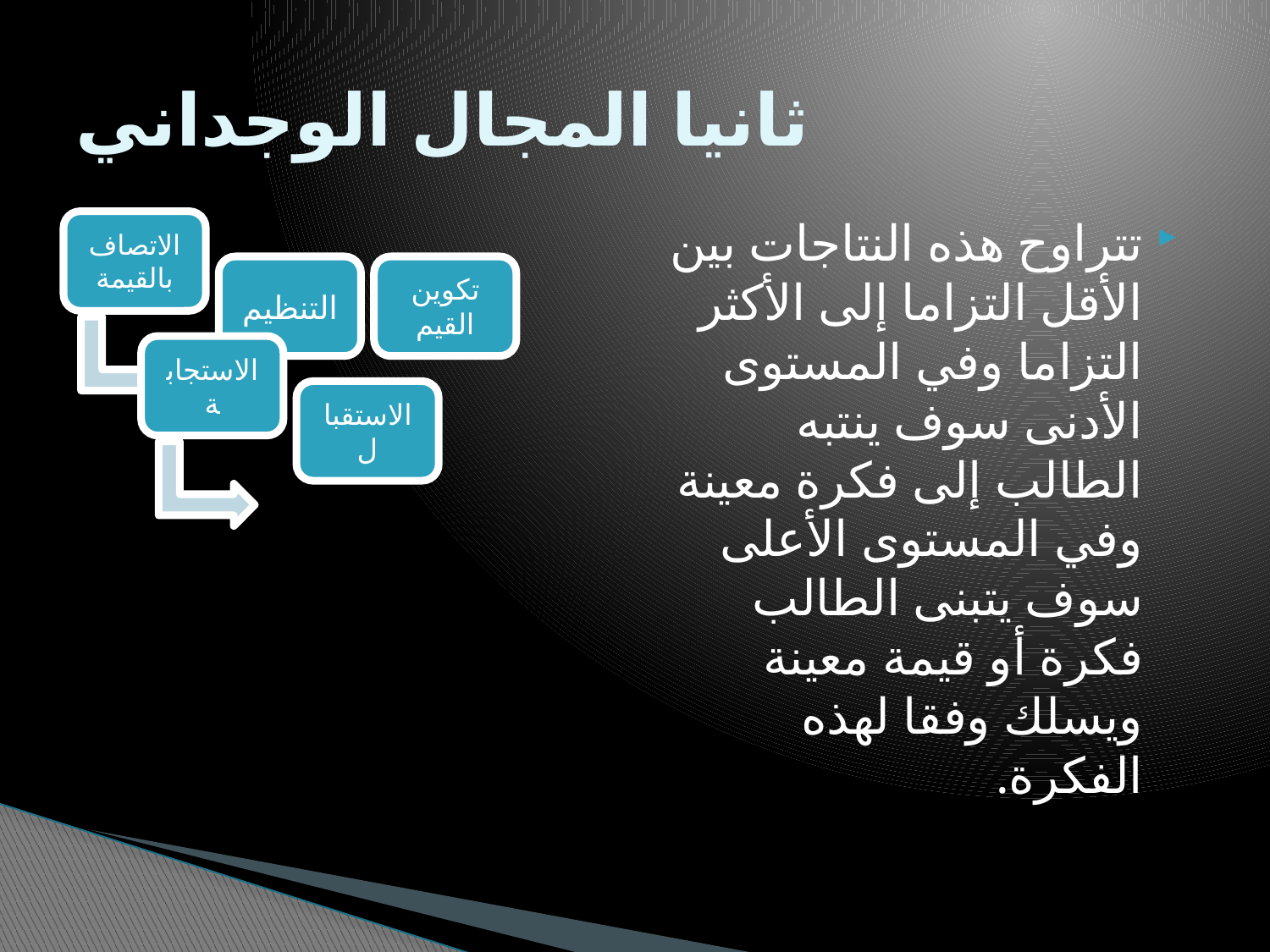

# ثانيا المجال الوجداني
التنظيم
تكوين القيم
تتراوح هذه النتاجات بين الأقل التزاما إلى الأكثر التزاما وفي المستوى الأدنى سوف ينتبه الطالب إلى فكرة معينة وفي المستوى الأعلى سوف يتبنى الطالب فكرة أو قيمة معينة ويسلك وفقا لهذه الفكرة.